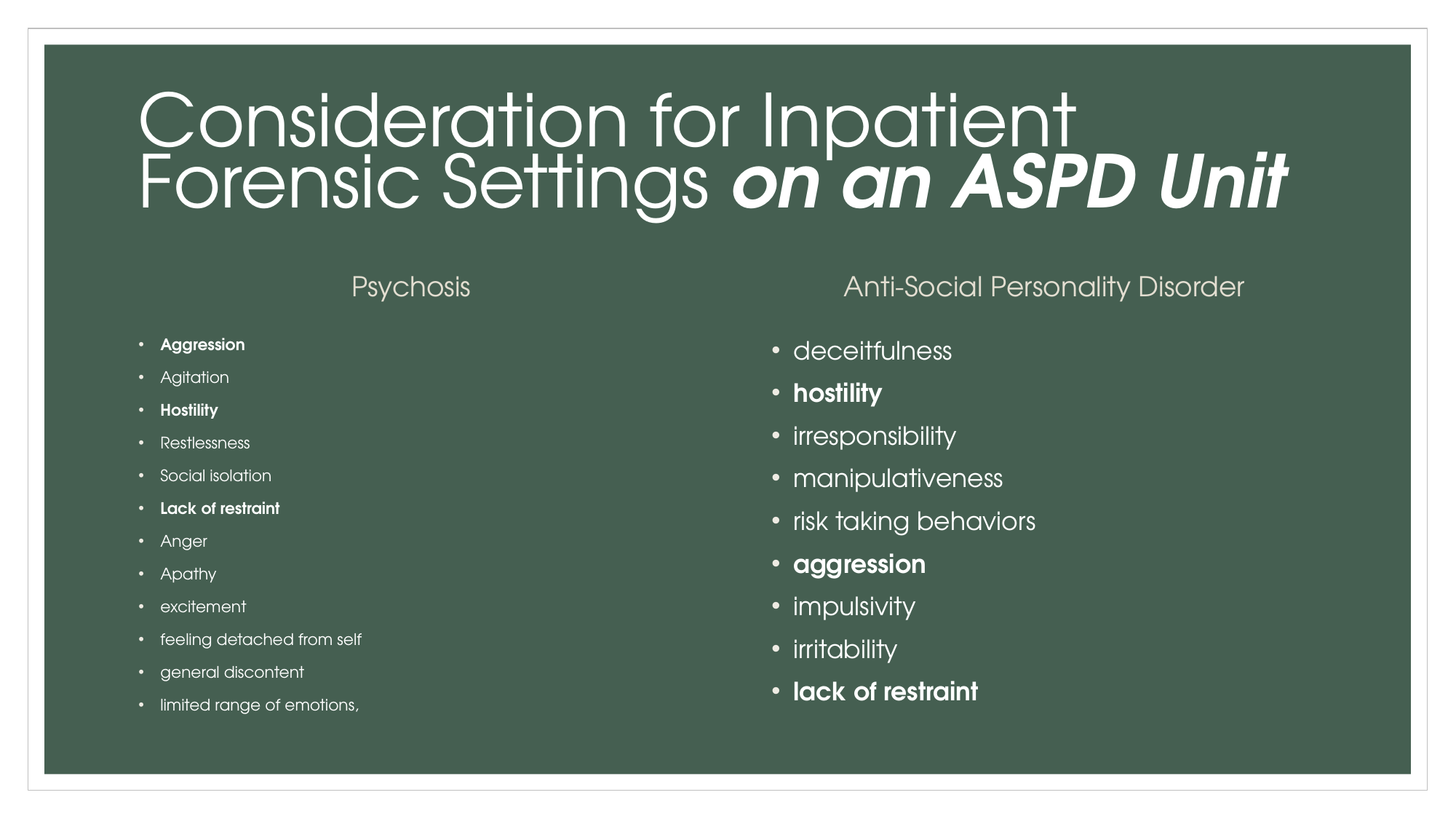

# Consideration for Inpatient Forensic Settings on an ASPD Unit
Psychosis
Anti-Social Personality Disorder
Aggression
Agitation
Hostility
Restlessness
Social isolation
Lack of restraint
Anger
Apathy
excitement
feeling detached from self
general discontent
limited range of emotions,
deceitfulness
hostility
irresponsibility
manipulativeness
risk taking behaviors
aggression
impulsivity
irritability
lack of restraint